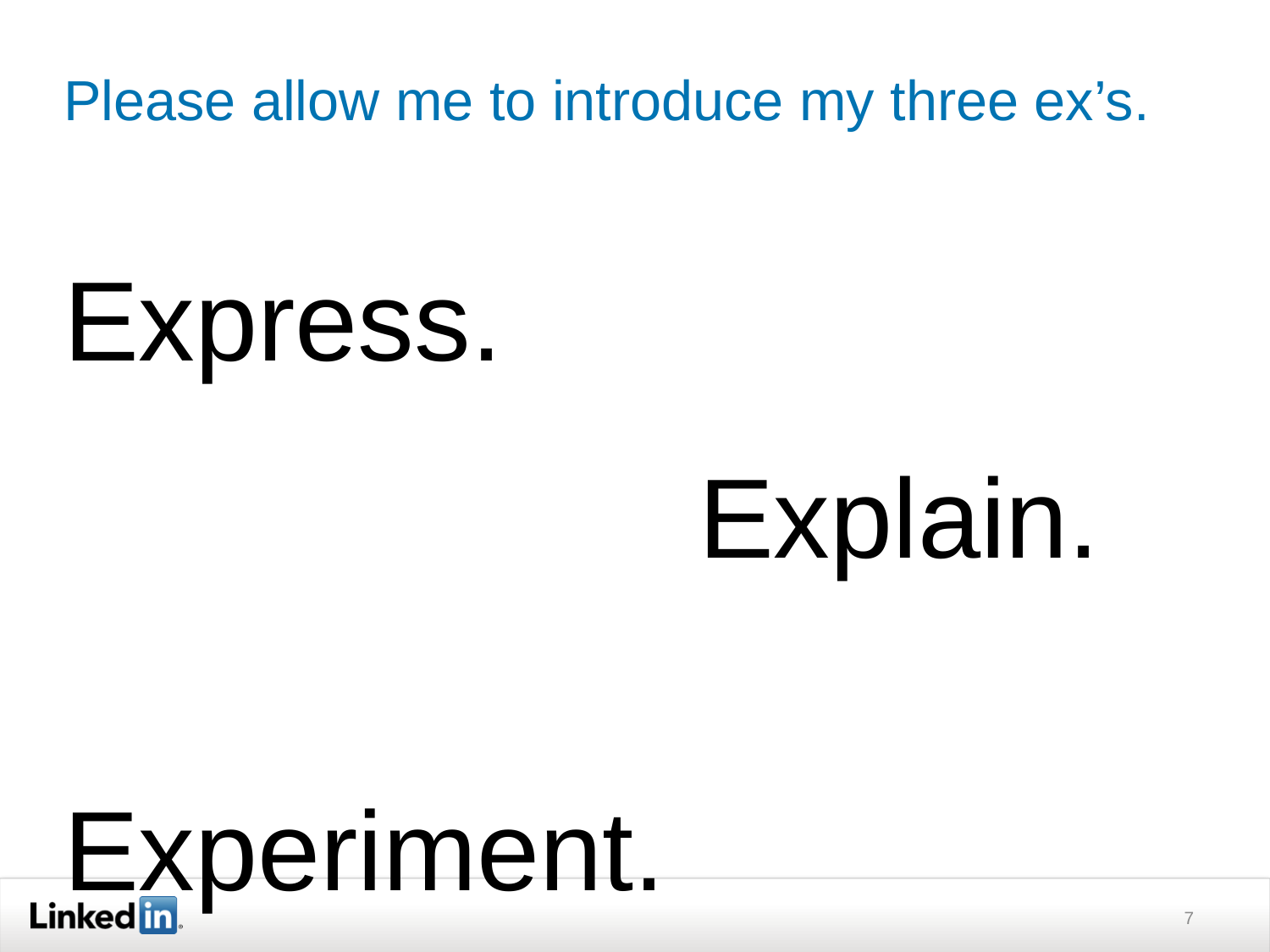

# Please allow me to introduce my three ex’s.

Express.

					Explain.

								Experiment.
7